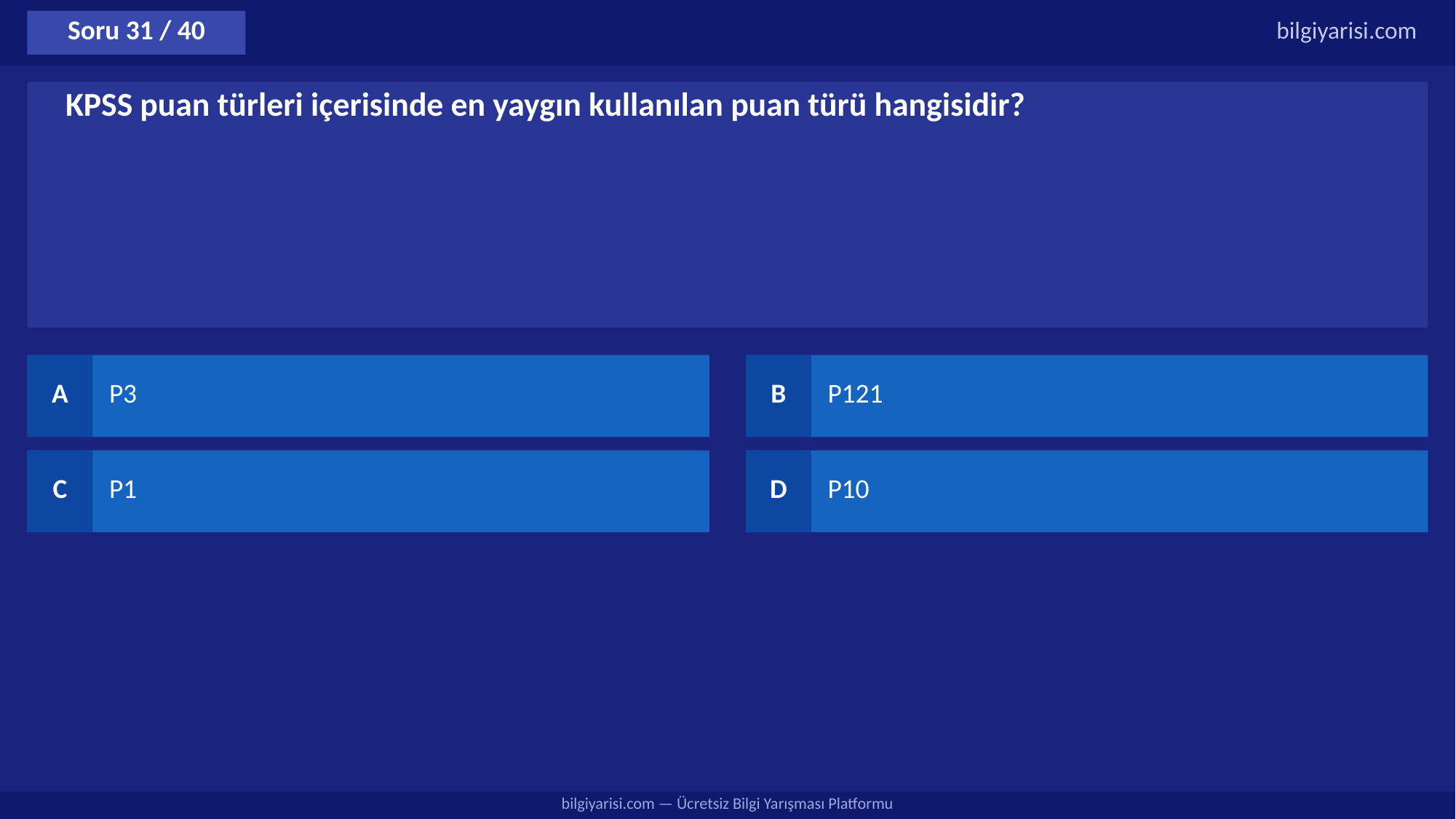

Soru 31 / 40
bilgiyarisi.com

KPSS puan türleri içerisinde en yaygın kullanılan puan türü hangisidir?

A
P3

B
P121

C
P1

D
P10
bilgiyarisi.com — Ücretsiz Bilgi Yarışması Platformu